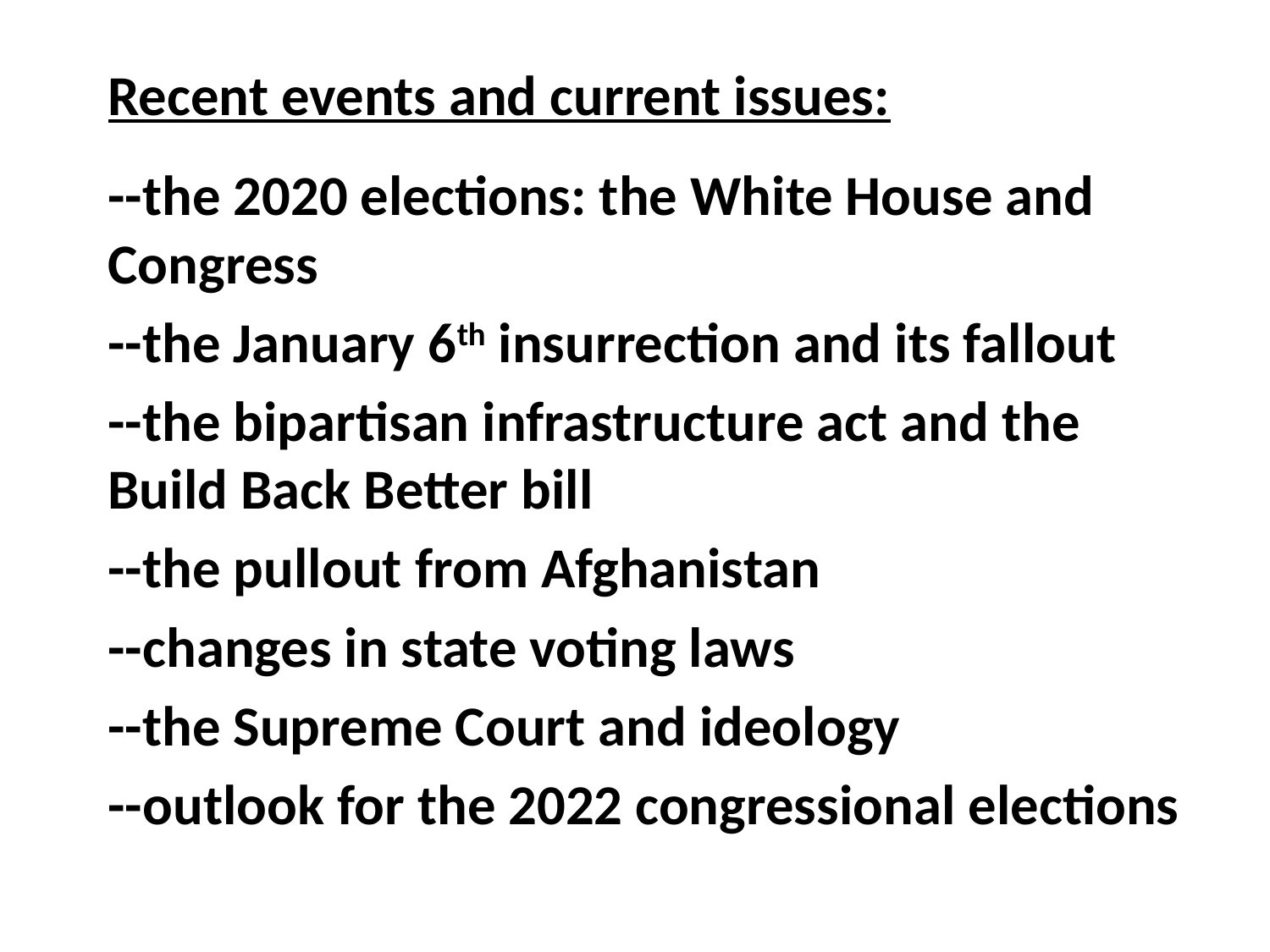

#
Recent events and current issues:
--the 2020 elections: the White House and 	Congress
--the January 6th insurrection and its fallout
--the bipartisan infrastructure act and the 	Build Back Better bill
--the pullout from Afghanistan
--changes in state voting laws
--the Supreme Court and ideology
--outlook for the 2022 congressional elections